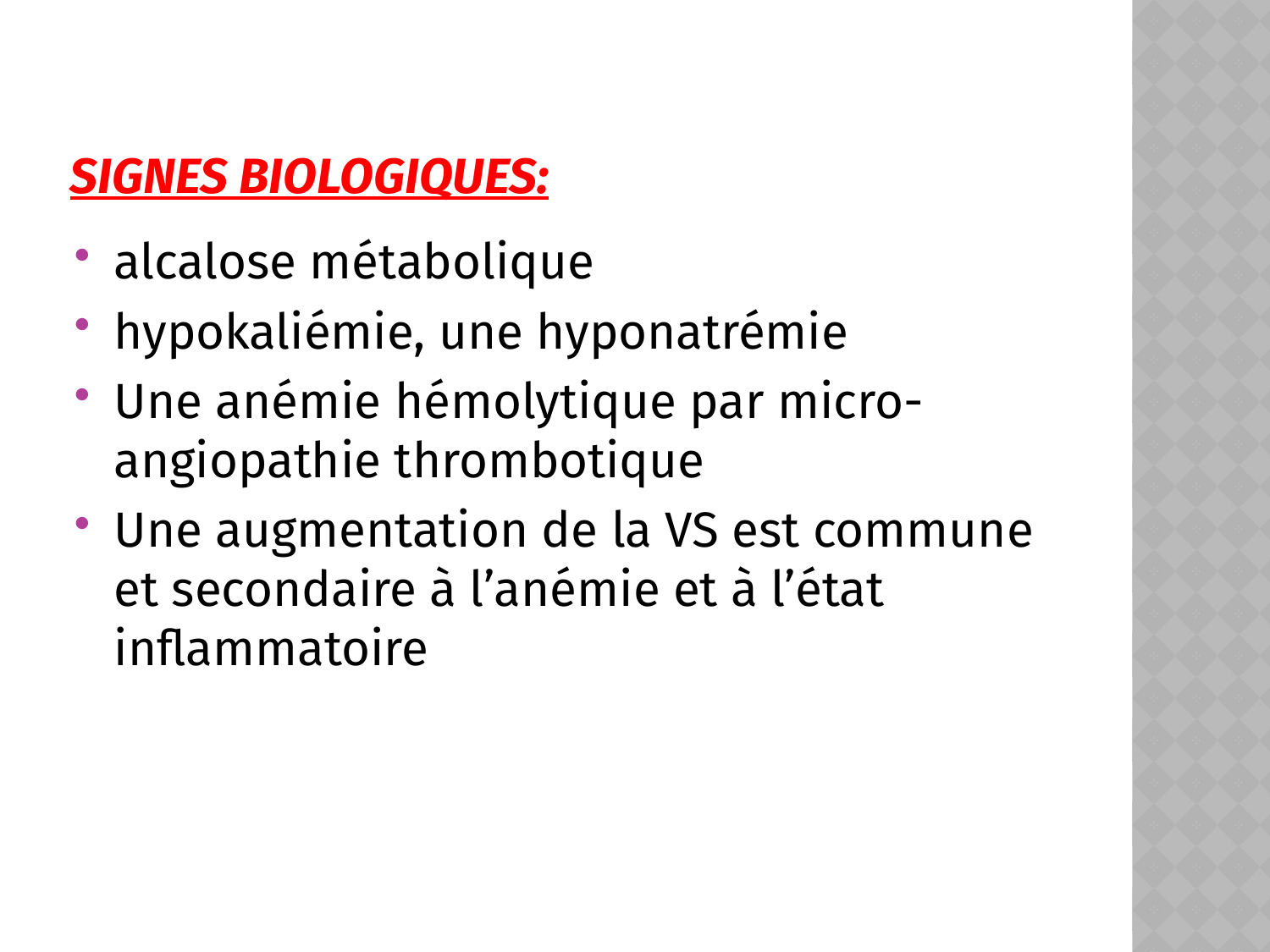

# Signes biologiques:
alcalose métabolique
hypokaliémie, une hyponatrémie
Une anémie hémolytique par micro-angiopathie thrombotique
Une augmentation de la VS est commune et secondaire à l’anémie et à l’état inflammatoire